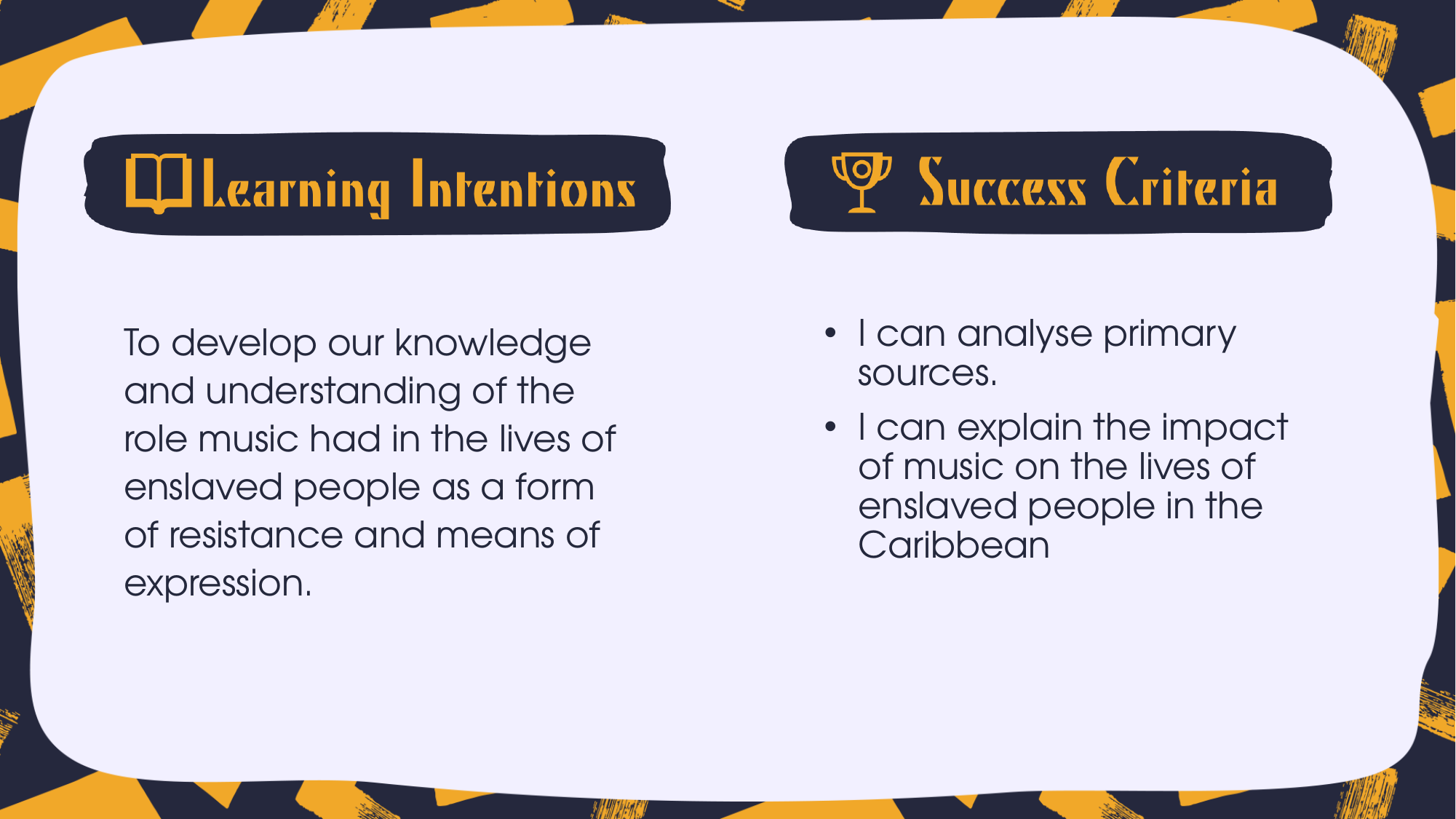

To develop our knowledge and understanding of the role music had in the lives of enslaved people as a form of resistance and means of expression.
I can analyse primary sources.
I can explain the impact of music on the lives of enslaved people in the Caribbean